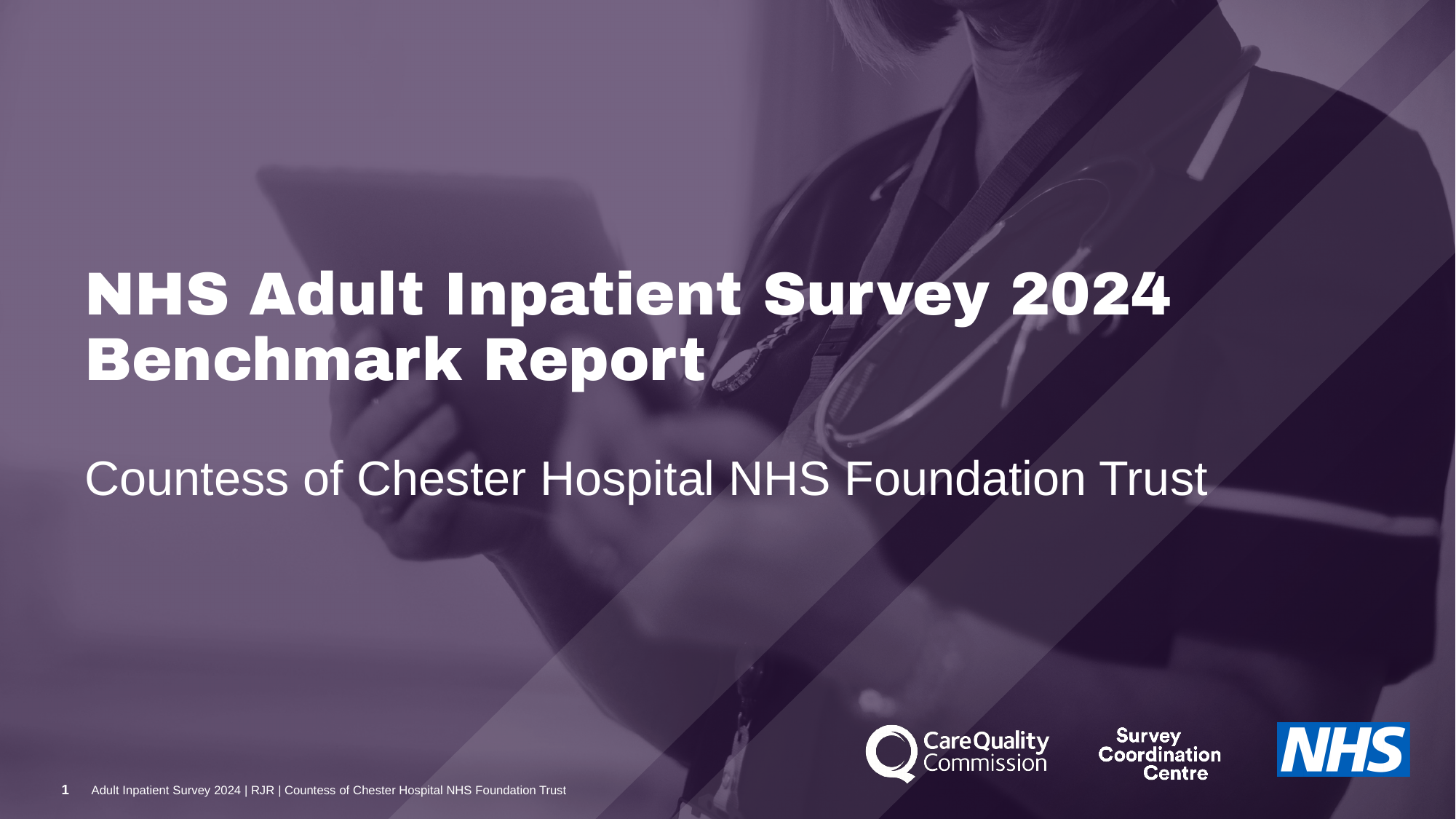

NHS Adult Inpatient Survey 2024
Benchmark Report
# Countess of Chester Hospital NHS Foundation Trust
1